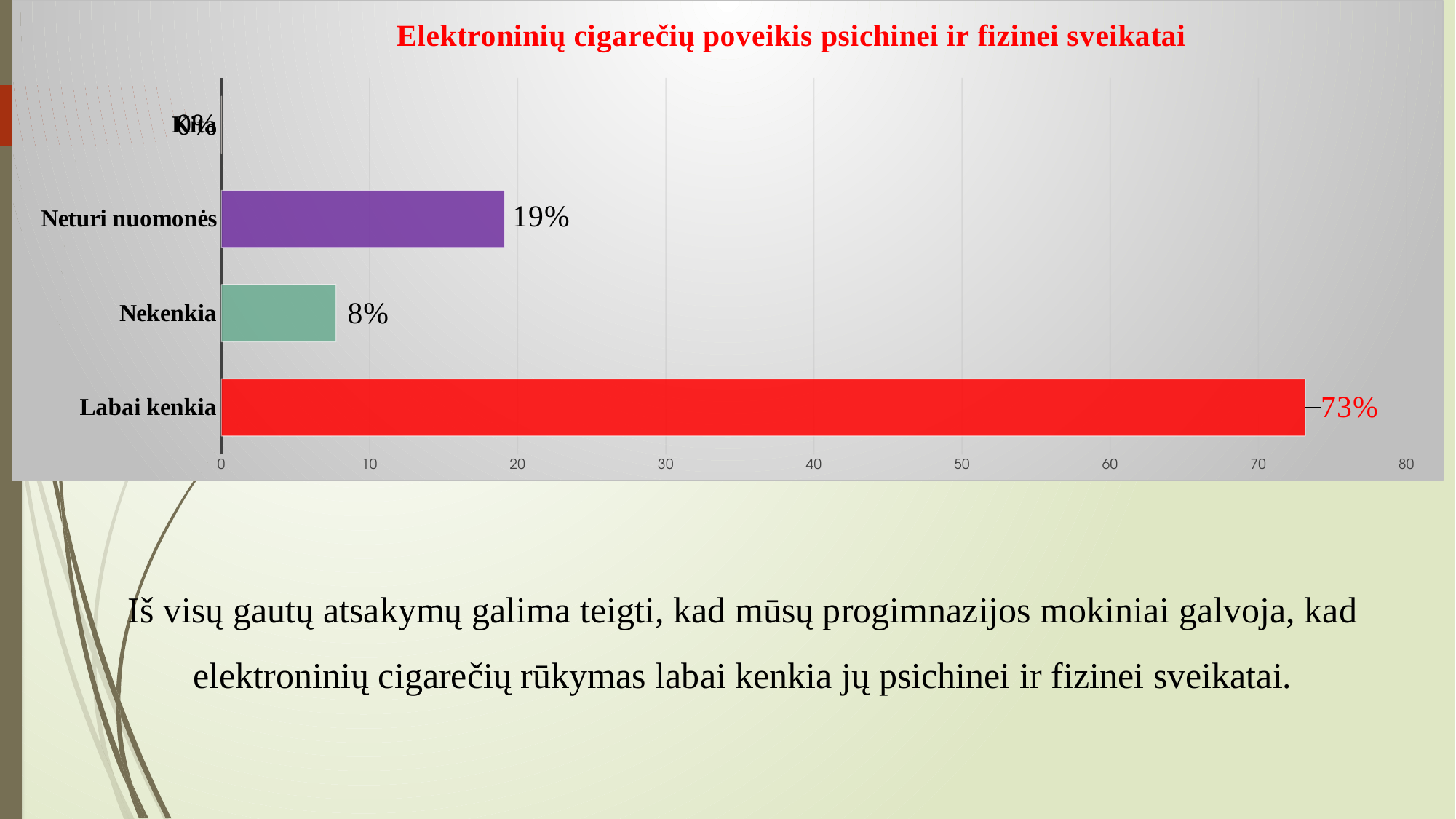

### Chart: Elektroninių cigarečių poveikis psichinei ir fizinei sveikatai

| Category | Series 2 |
|---|---|
| Labai kenkia | 73.17073170731707 |
| Nekenkia | 7.723577235772358 |
| Neturi nuomonės | 19.10569105691057 |
| Kita | 0.0 |
Iš visų gautų atsakymų galima teigti, kad mūsų progimnazijos mokiniai galvoja, kad elektroninių cigarečių rūkymas labai kenkia jų psichinei ir fizinei sveikatai.